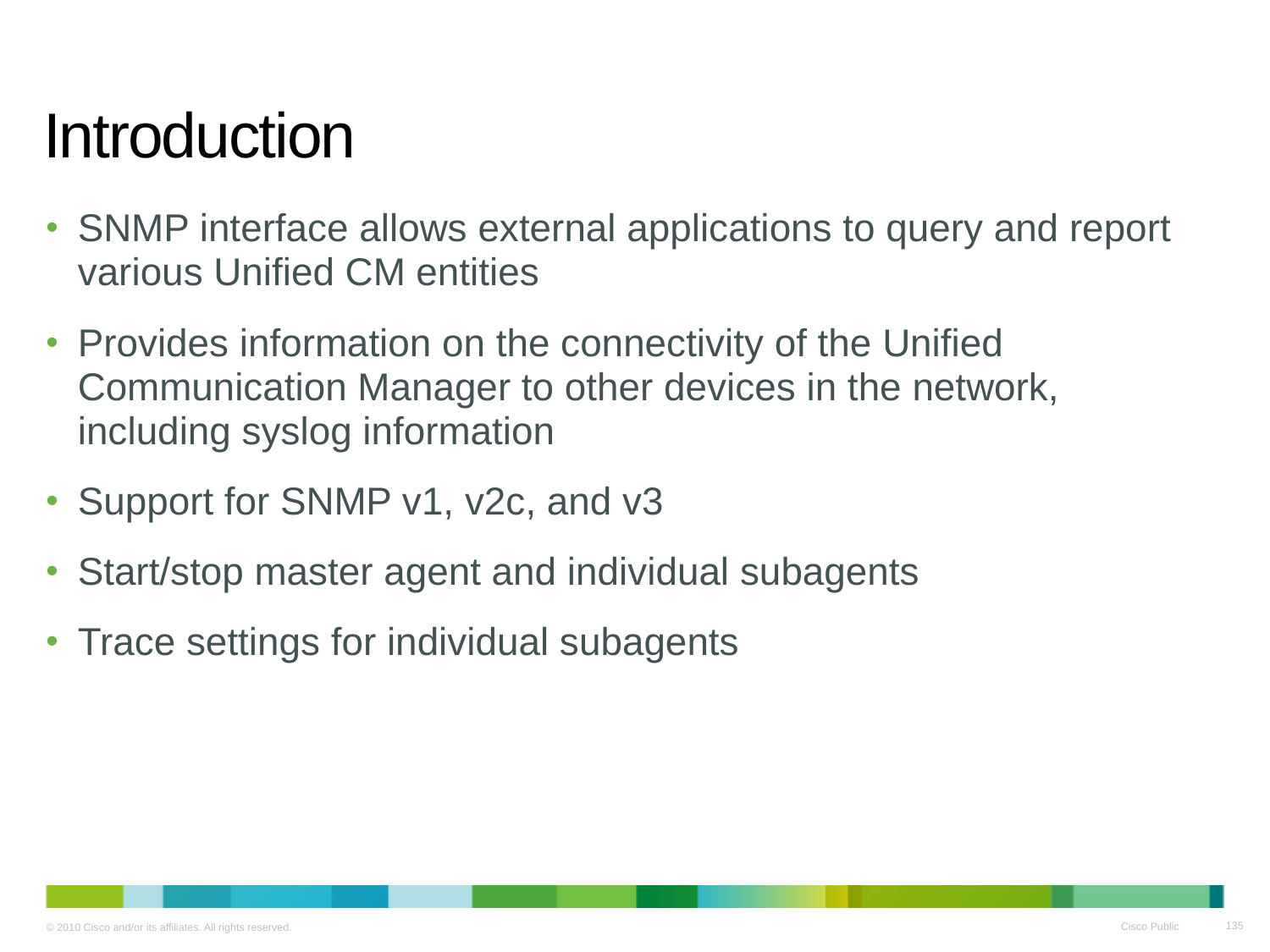

# Introduction
SNMP interface allows external applications to query and report various Unified CM entities
Provides information on the connectivity of the Unified Communication Manager to other devices in the network, including syslog information
Support for SNMP v1, v2c, and v3
Start/stop master agent and individual subagents
Trace settings for individual subagents